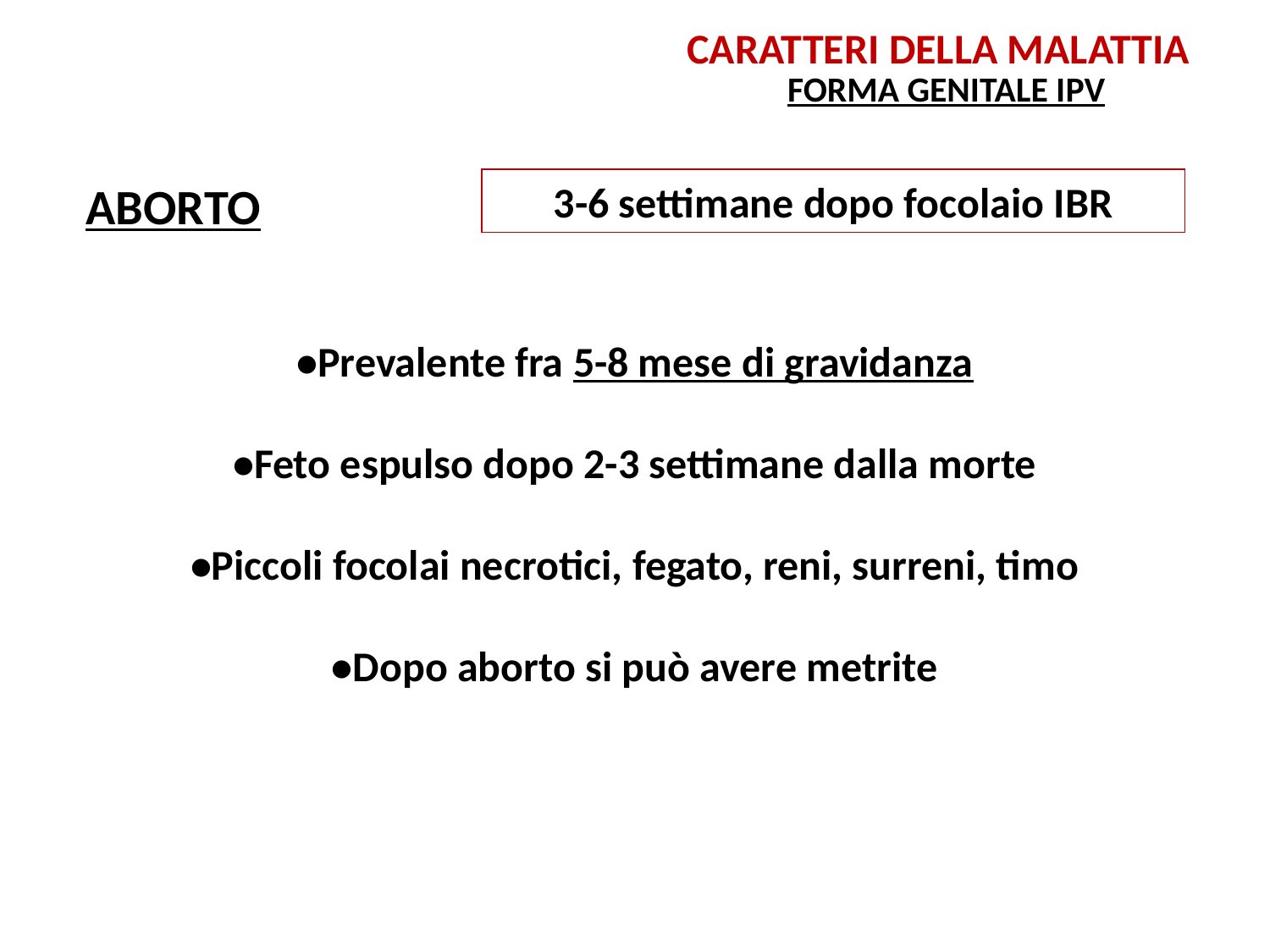

CARATTERI DELLA MALATTIA
FORMA GENITALE IPV
ABORTO
3-6 settimane dopo focolaio IBR
•Prevalente fra 5-8 mese di gravidanza

•Feto espulso dopo 2-3 settimane dalla morte

•Piccoli focolai necrotici, fegato, reni, surreni, timo

•Dopo aborto si può avere metrite